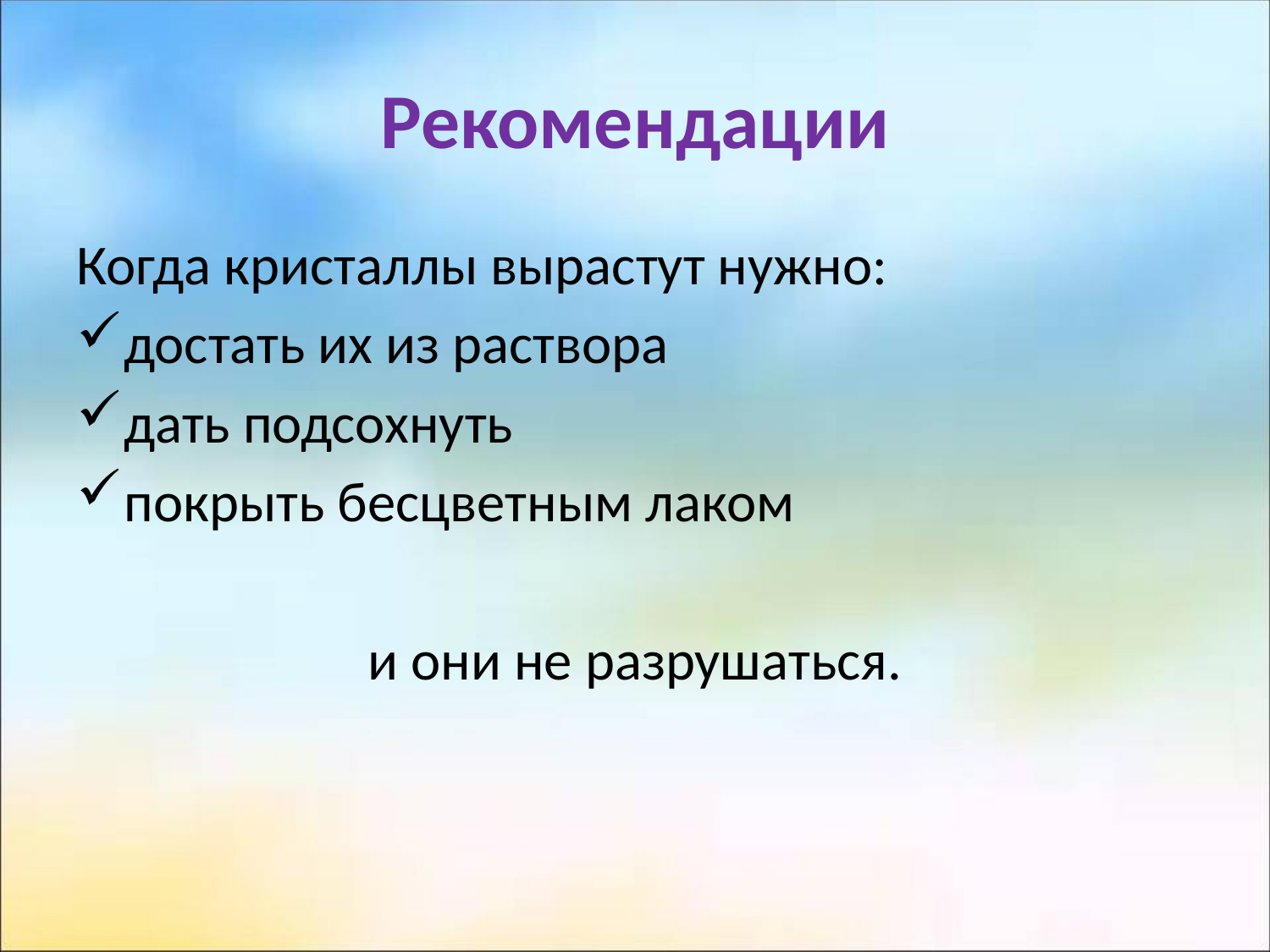

# Рекомендации
Когда кристаллы вырастут нужно:
достать их из раствора
дать подсохнуть
покрыть бесцветным лаком

 и они не разрушаться.